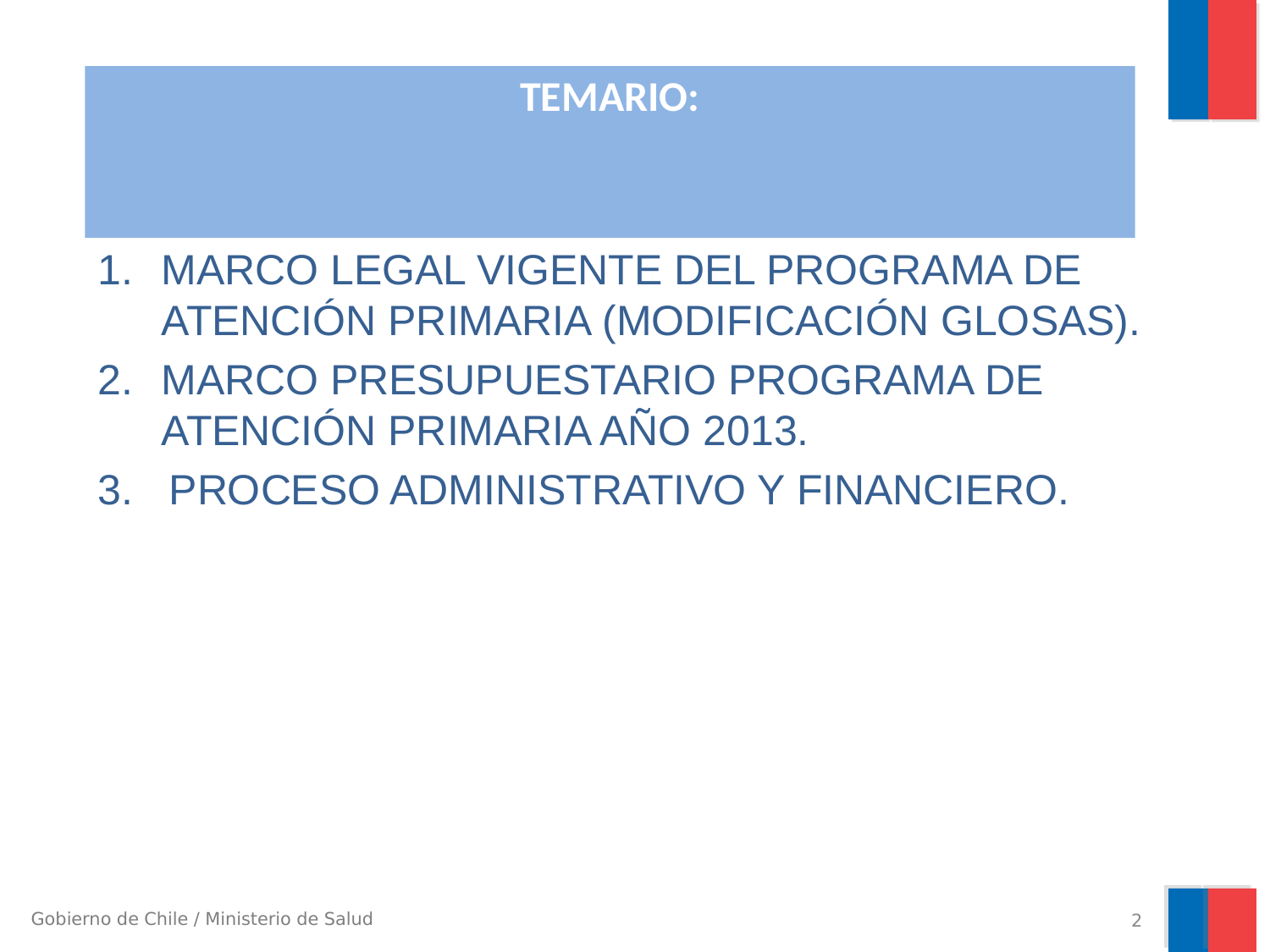

# TEMARIO:
MARCO LEGAL VIGENTE DEL PROGRAMA DE ATENCIÓN PRIMARIA (MODIFICACIÓN GLOSAS).
MARCO PRESUPUESTARIO PROGRAMA DE ATENCIÓN PRIMARIA AÑO 2013.
PROCESO ADMINISTRATIVO Y FINANCIERO.
2